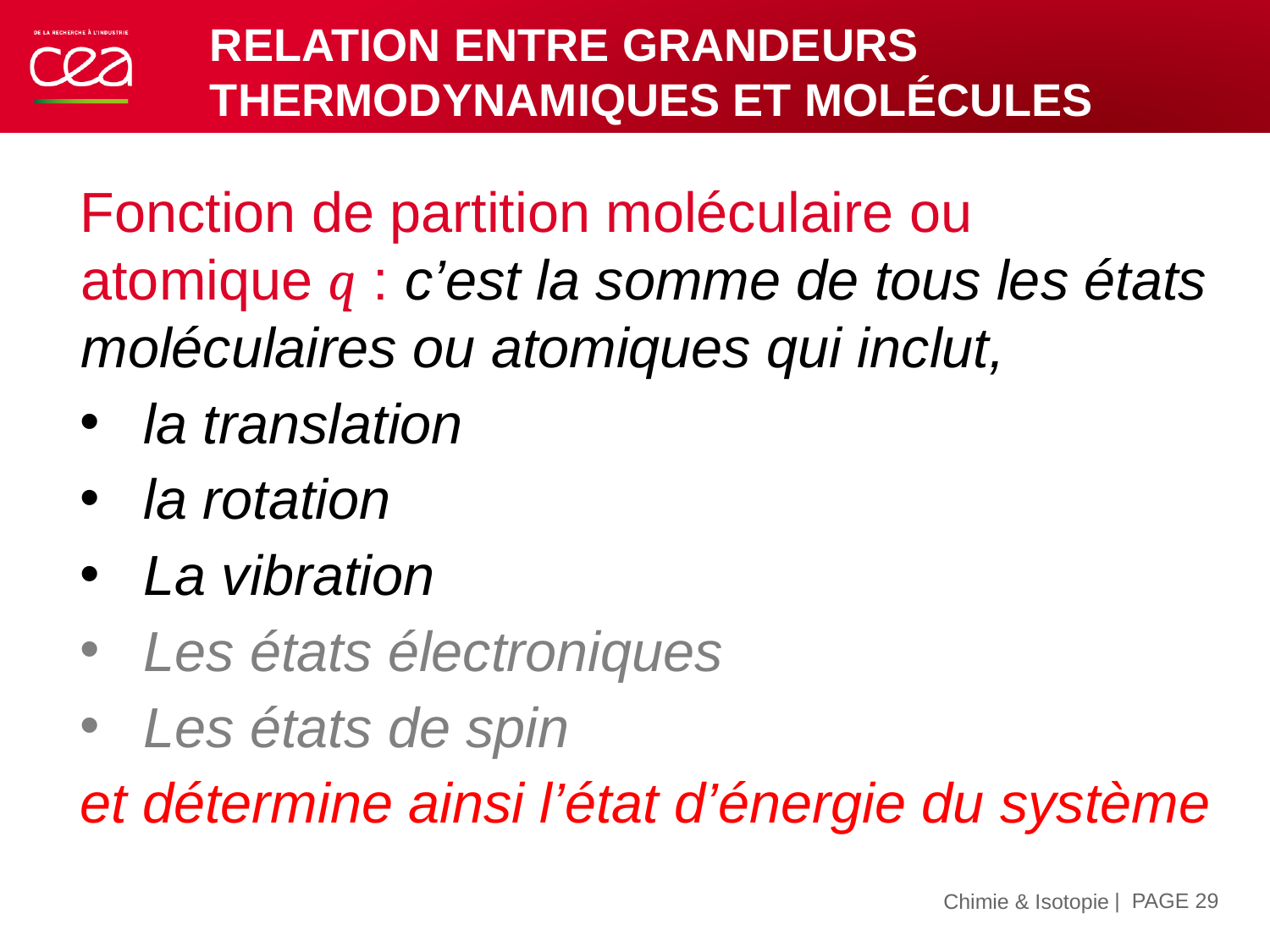

# Relation entre grandeurs thermodynamiques et molécules
Fonction de partition moléculaire ou atomique q : c’est la somme de tous les états moléculaires ou atomiques qui inclut,
la translation
la rotation
La vibration
Les états électroniques
Les états de spin
et détermine ainsi l’état d’énergie du système
|  PAGE 29
15 novembre 2019
Chimie & Isotopie